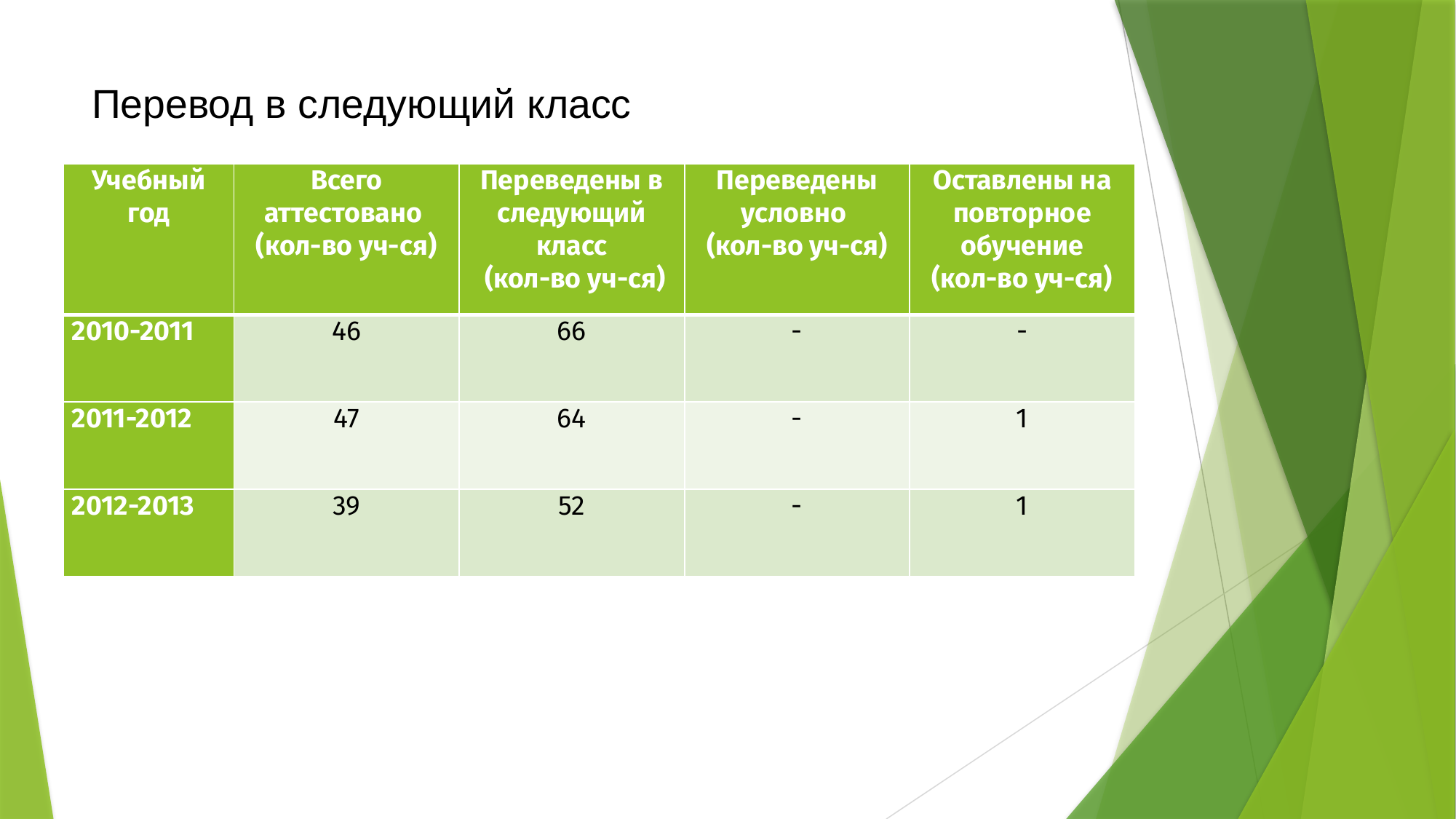

# Перевод в следующий класс
| Учебный год | Всего аттестовано (кол-во уч-ся) | Переведены в следующий класс (кол-во уч-ся) | Переведены условно (кол-во уч-ся) | Оставлены на повторное обучение (кол-во уч-ся) |
| --- | --- | --- | --- | --- |
| 2010-2011 | 46 | 66 | - | - |
| 2011-2012 | 47 | 64 | - | 1 |
| 2012-2013 | 39 | 52 | - | 1 |